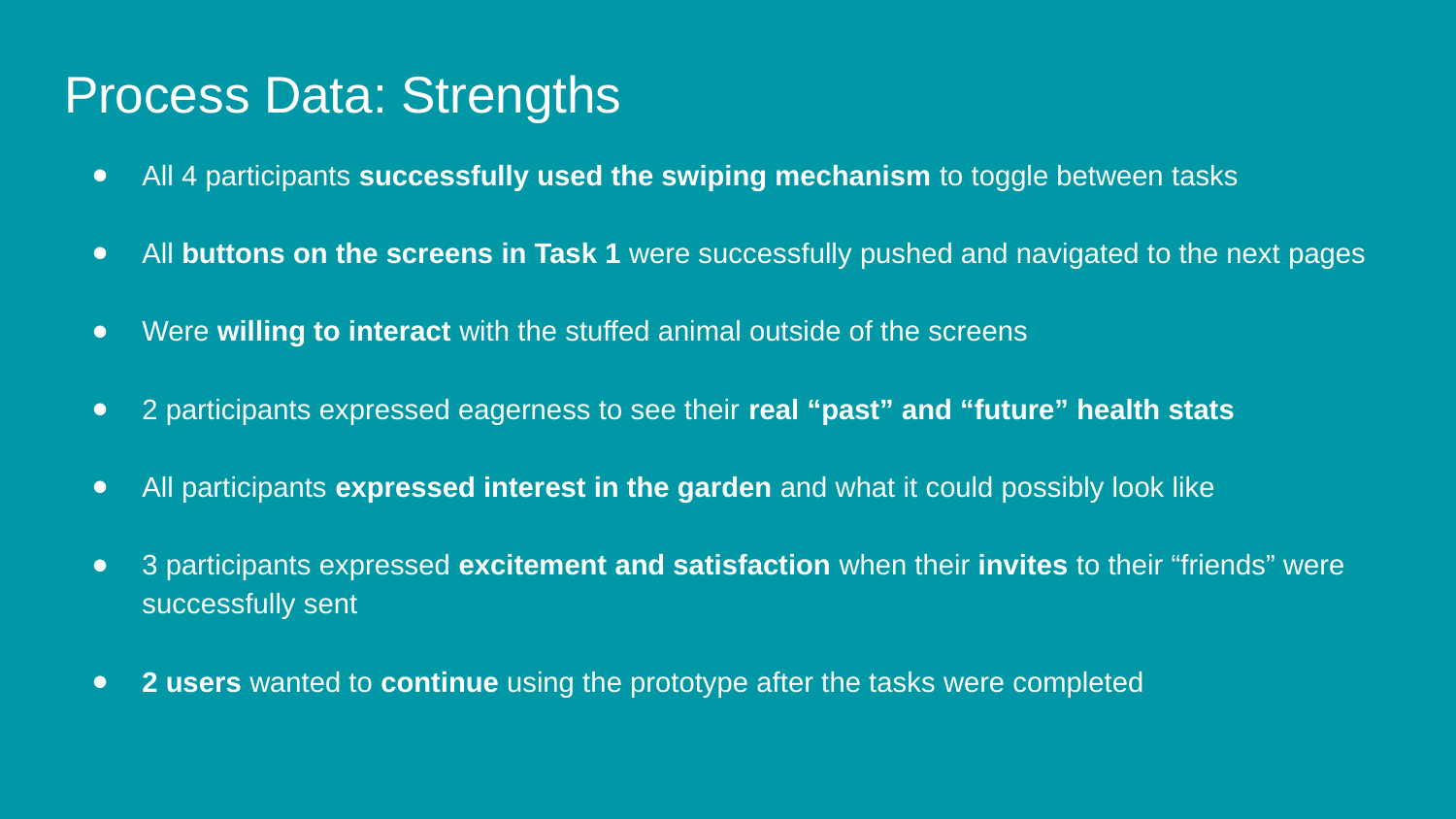

# Process Data: Strengths
All 4 participants successfully used the swiping mechanism to toggle between tasks

All buttons on the screens in Task 1 were successfully pushed and navigated to the next pages

Were willing to interact with the stuffed animal outside of the screens

2 participants expressed eagerness to see their real “past” and “future” health stats

All participants expressed interest in the garden and what it could possibly look like

3 participants expressed excitement and satisfaction when their invites to their “friends” were successfully sent

2 users wanted to continue using the prototype after the tasks were completed